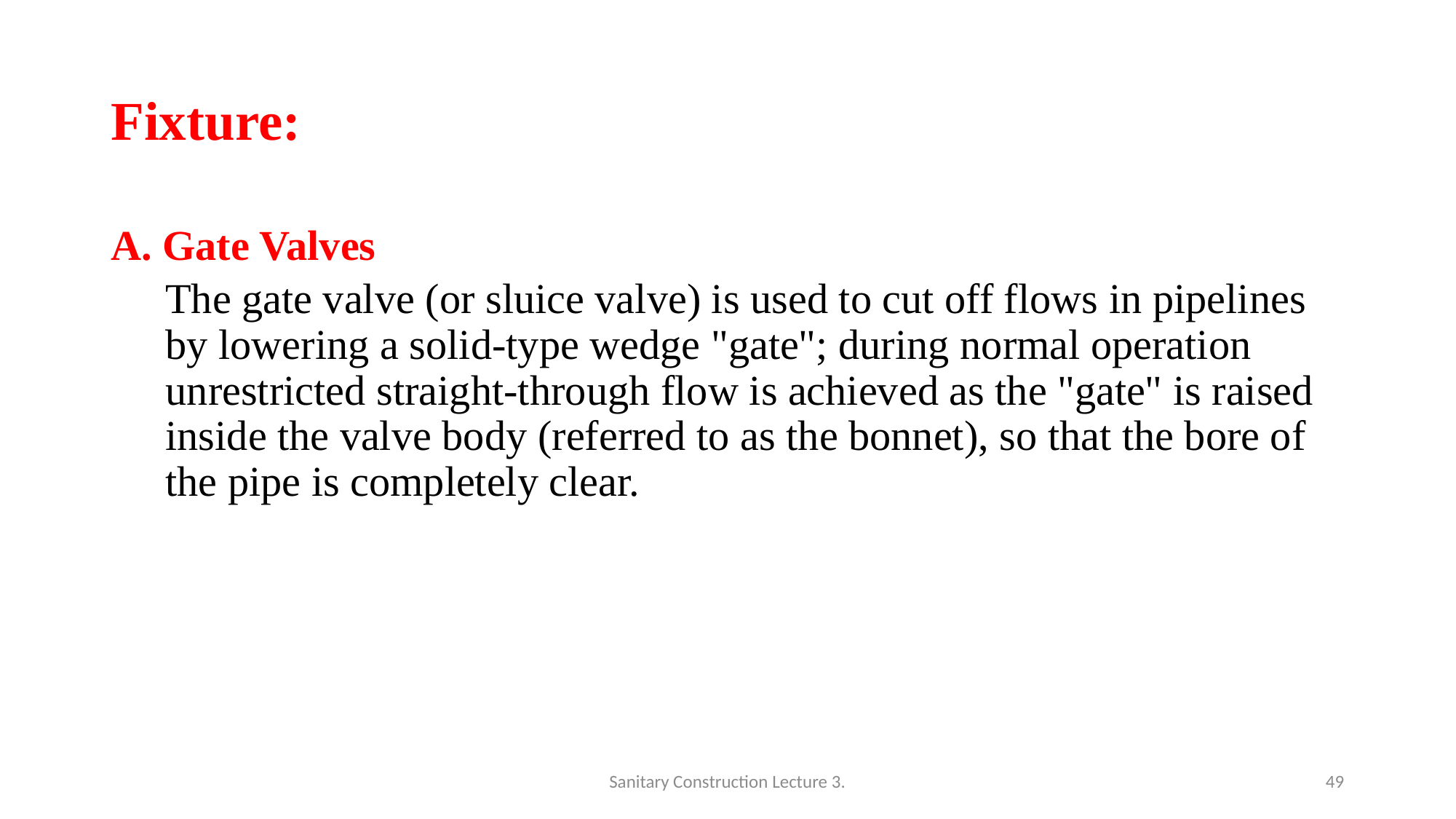

# Fixture:
A. Gate Valves
The gate valve (or sluice valve) is used to cut off flows in pipelines by lowering a solid-type wedge "gate"; during normal operation unrestricted straight-through flow is achieved as the "gate" is raised inside the valve body (referred to as the bonnet), so that the bore of the pipe is completely clear.
Sanitary Construction Lecture 3.
49